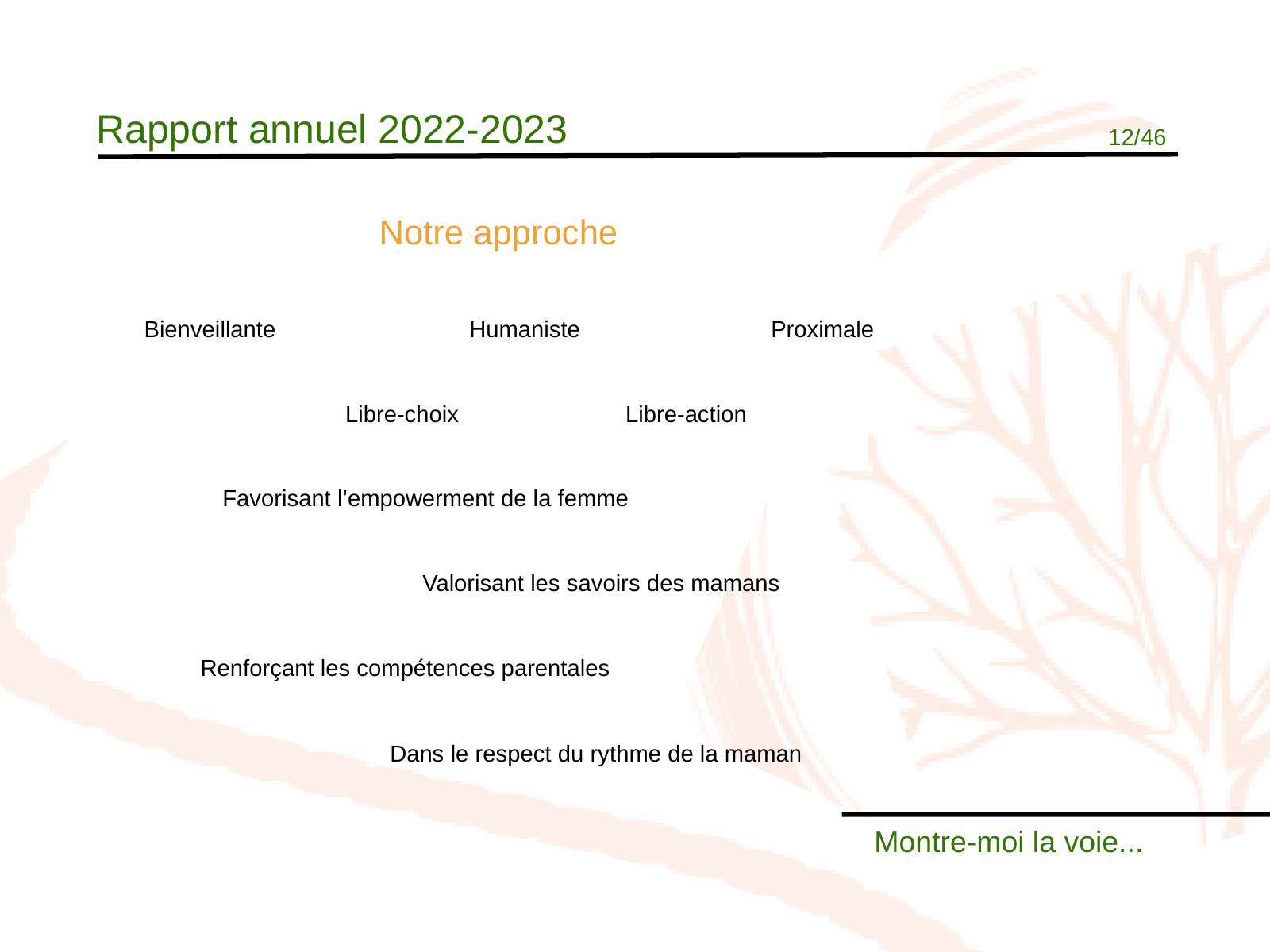

Rapport annuel 2022-2023
12/46

Notre approche

Bienveillante
Humaniste
Proximale
Libre-choix
Libre-action
Favorisant l’empowerment de la femme
Valorisant les savoirs des mamans
Renforçant les compétences parentales
Dans le respect du rythme de la maman

Montre-moi la voie...